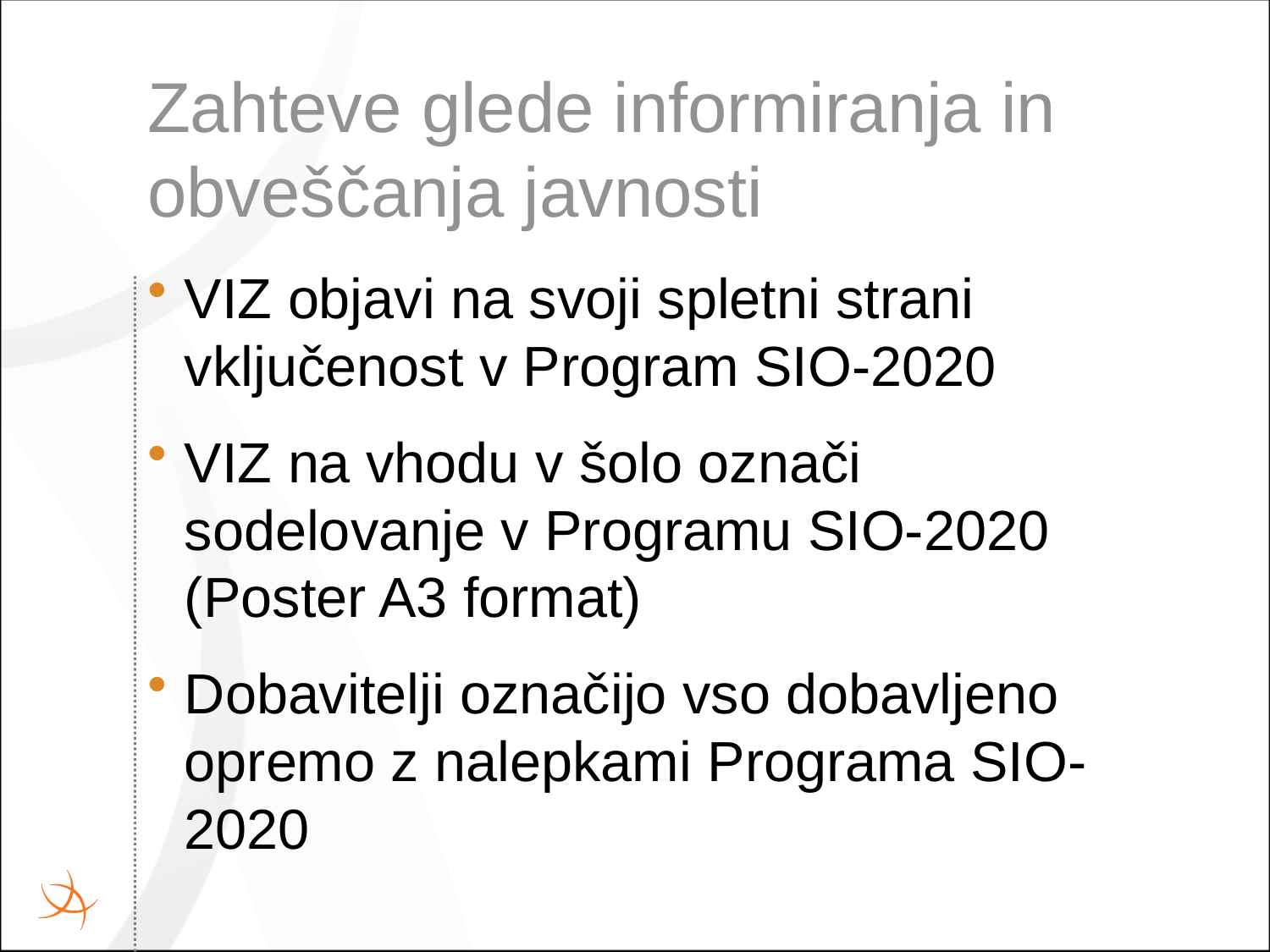

# Zahteve glede informiranja in obveščanja javnosti
VIZ objavi na svoji spletni strani vključenost v Program SIO-2020
VIZ na vhodu v šolo označi sodelovanje v Programu SIO-2020 (Poster A3 format)
Dobavitelji označijo vso dobavljeno opremo z nalepkami Programa SIO-2020